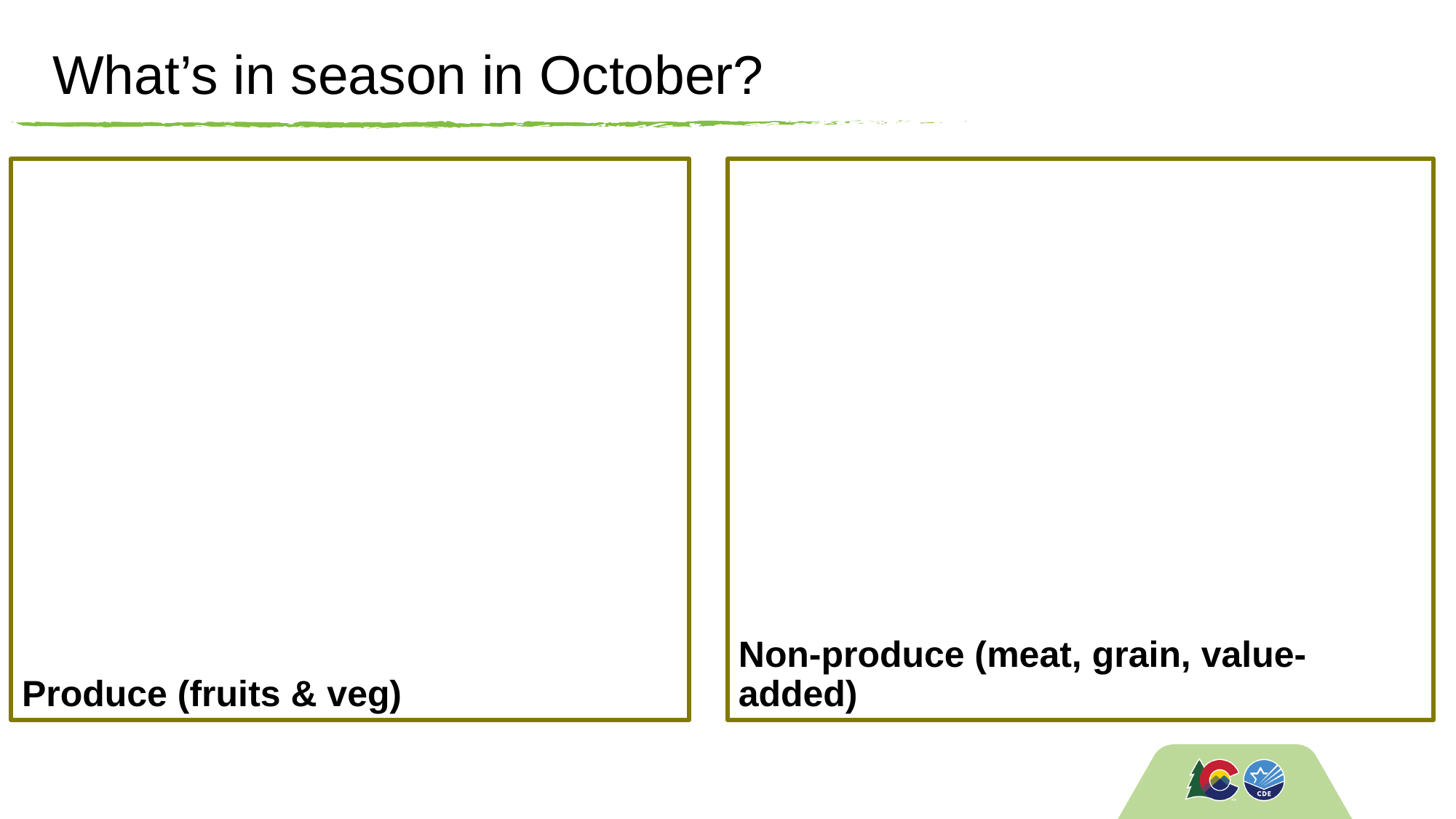

# What’s in season in October?
Produce (fruits & veg)
Non-produce (meat, grain, value-added)